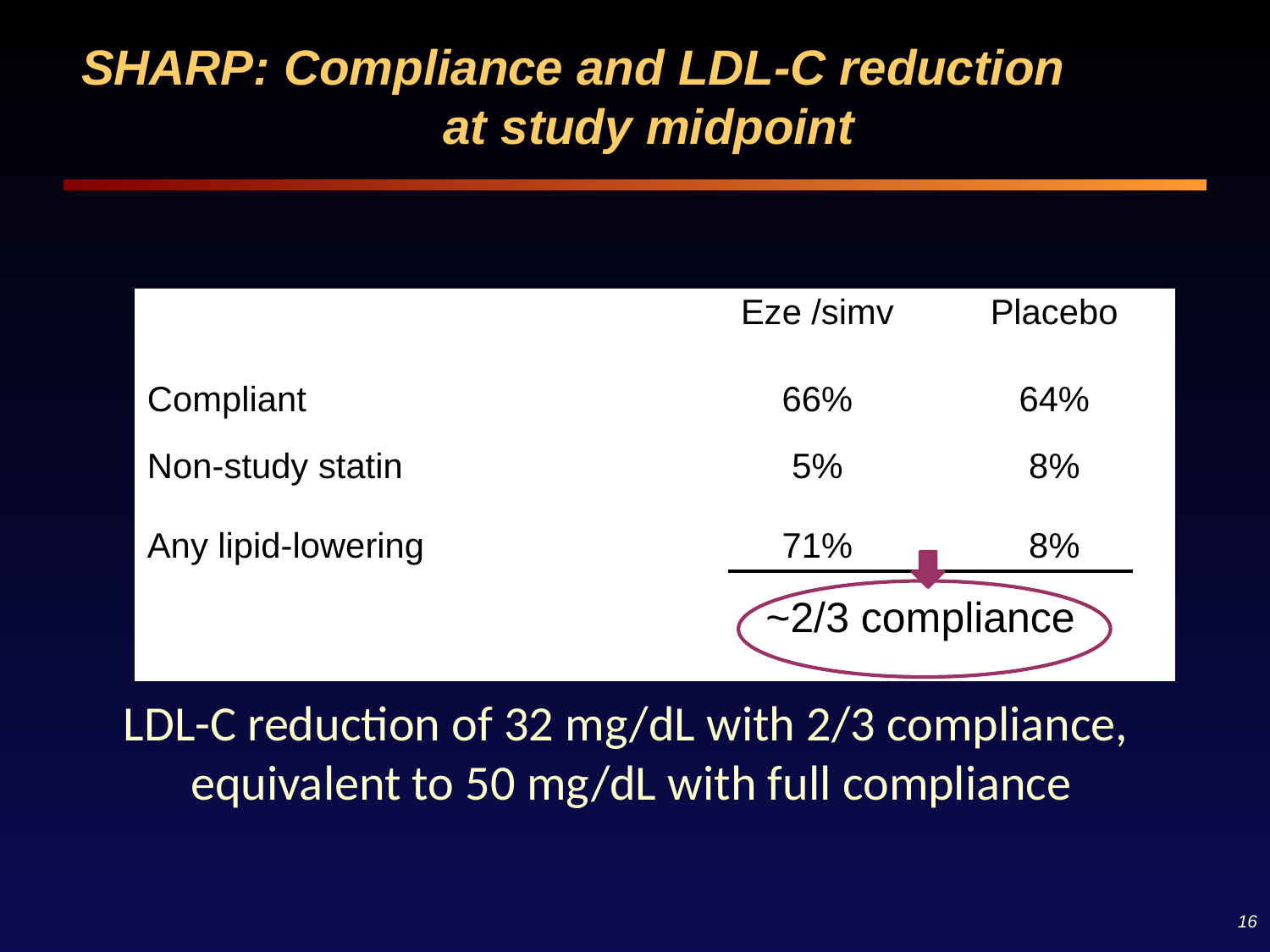

SHARP: Compliance and LDL-C reduction            at study midpoint
|  | Eze /simv | Placebo |
| --- | --- | --- |
| Compliant | 66% | 64% |
| Non-study statin | 5% | 8% |
| Any lipid-lowering | 71% | 8% |
|  |  |  |

~2/3 compliance
LDL-C reduction of 32 mg/dL with 2/3 compliance,
equivalent to 50 mg/dL with full compliance

16